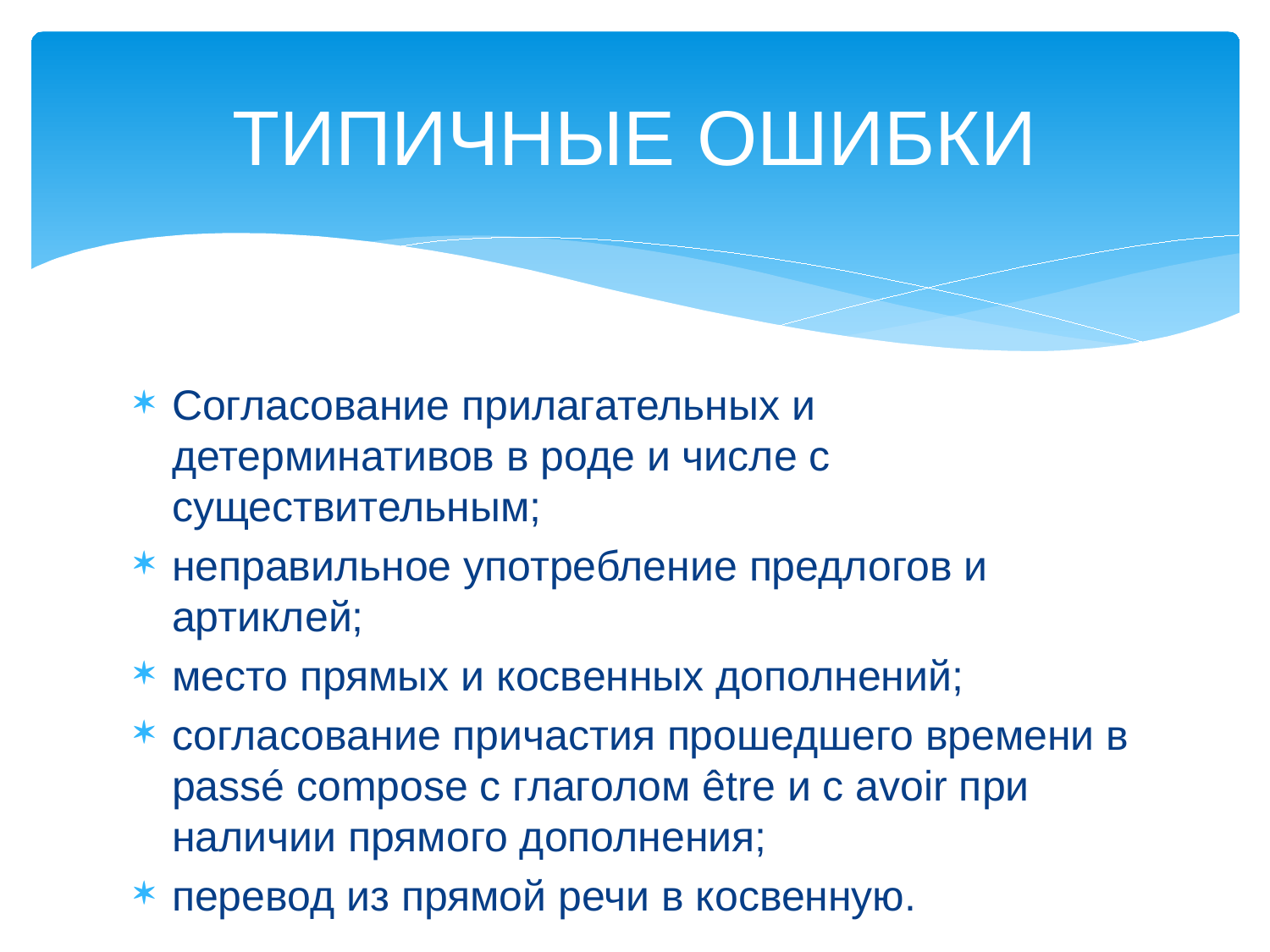

# ТИПИЧНЫЕ ОШИБКИ
Согласование прилагательных и детерминативов в роде и числе с существительным;
неправильное употребление предлогов и артиклей;
место прямых и косвенных дополнений;
согласование причастия прошедшего времени в passé compose с глаголом être и с avoir при наличии прямого дополнения;
перевод из прямой речи в косвенную.